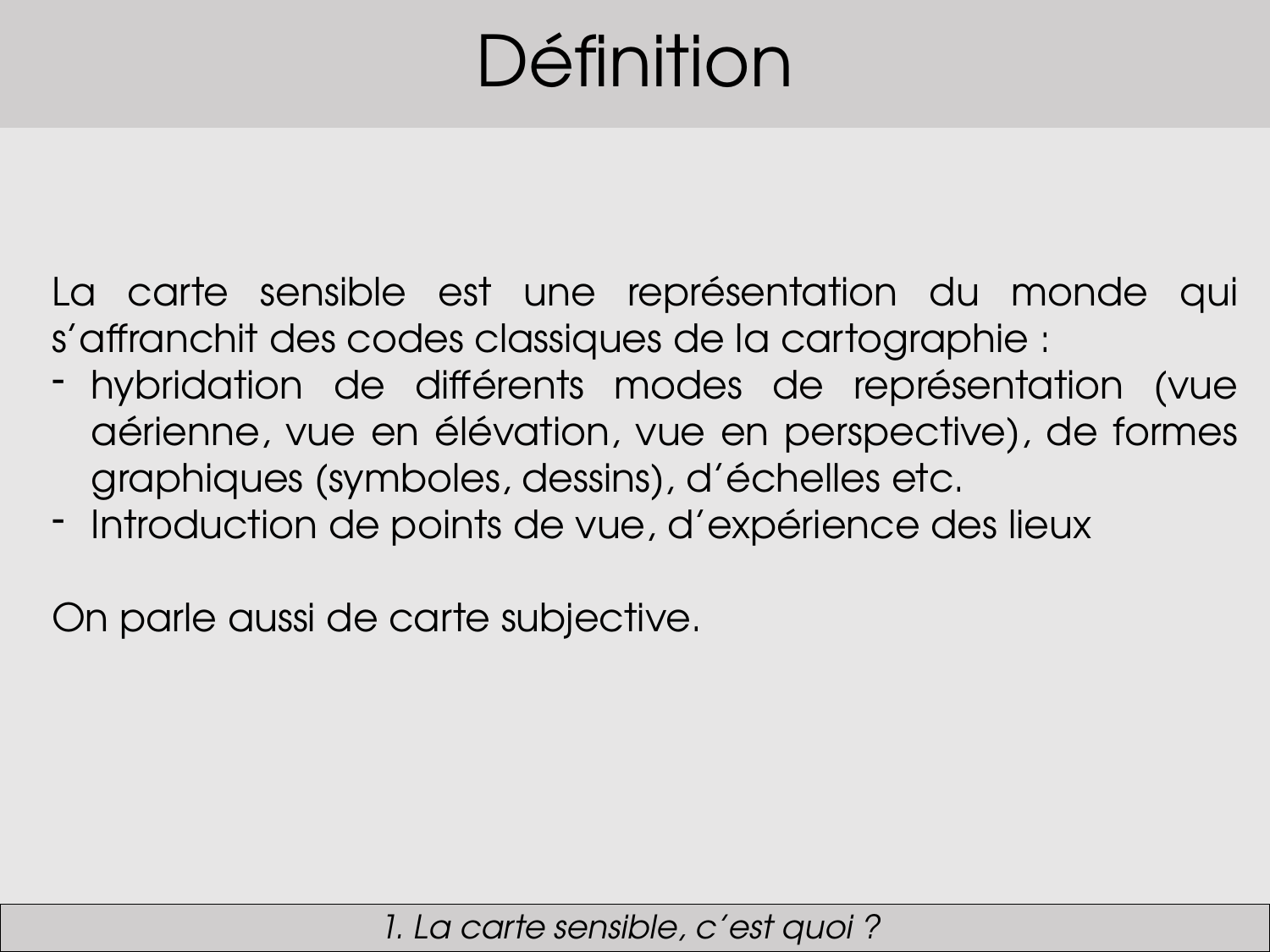

Définition
La carte sensible est une représentation du monde qui s’affranchit des codes classiques de la cartographie :
hybridation de différents modes de représentation (vue aérienne, vue en élévation, vue en perspective), de formes graphiques (symboles, dessins), d’échelles etc.
Introduction de points de vue, d’expérience des lieux

On parle aussi de carte subjective.
# 1. La carte sensible, c’est quoi ?